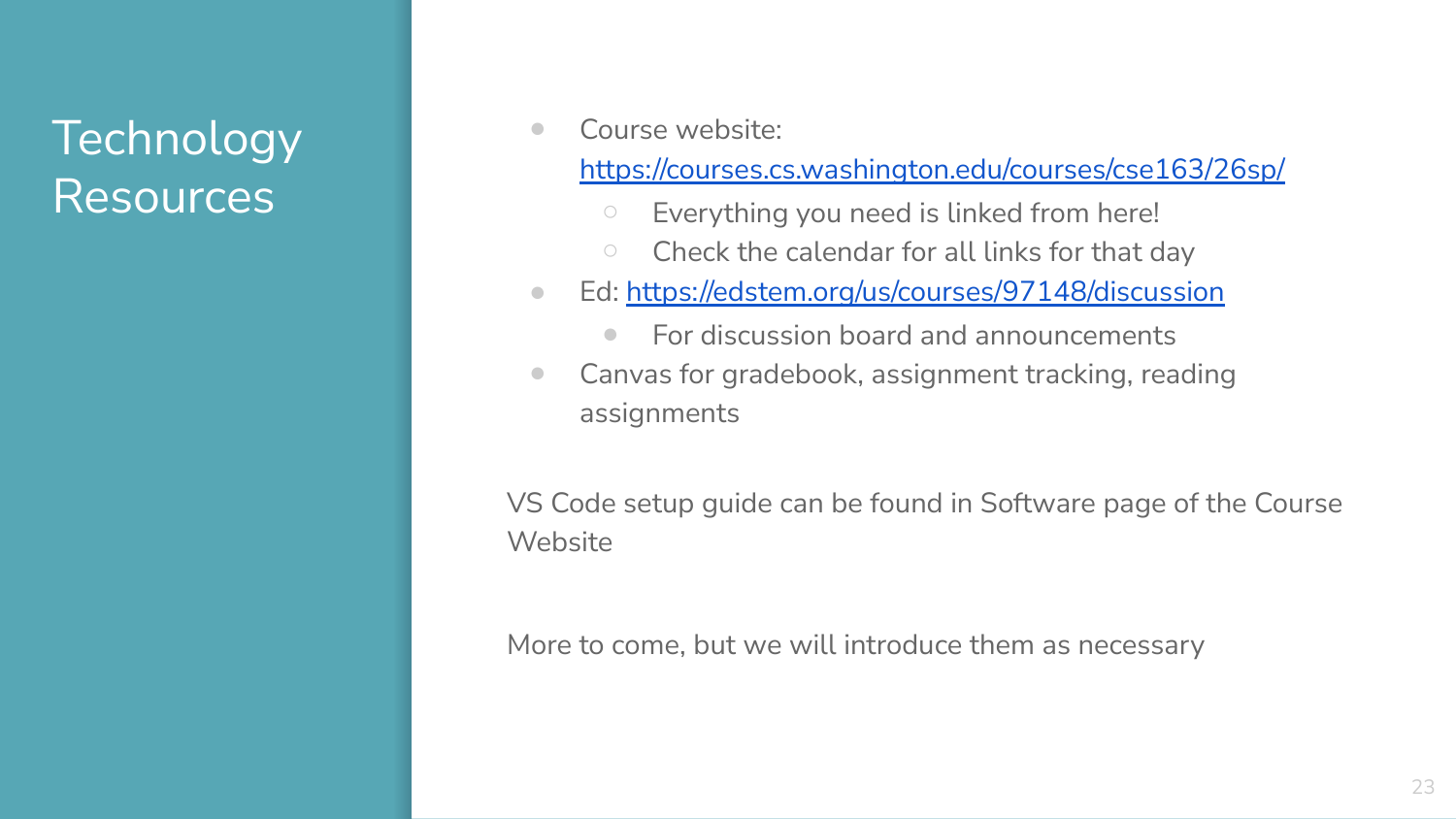

# Technology Resources
Course website: https://courses.cs.washington.edu/courses/cse163/26sp/
Everything you need is linked from here!
Check the calendar for all links for that day
Ed: https://edstem.org/us/courses/97148/discussion
For discussion board and announcements
Canvas for gradebook, assignment tracking, reading assignments

VS Code setup guide can be found in Software page of the Course Website

More to come, but we will introduce them as necessary
23